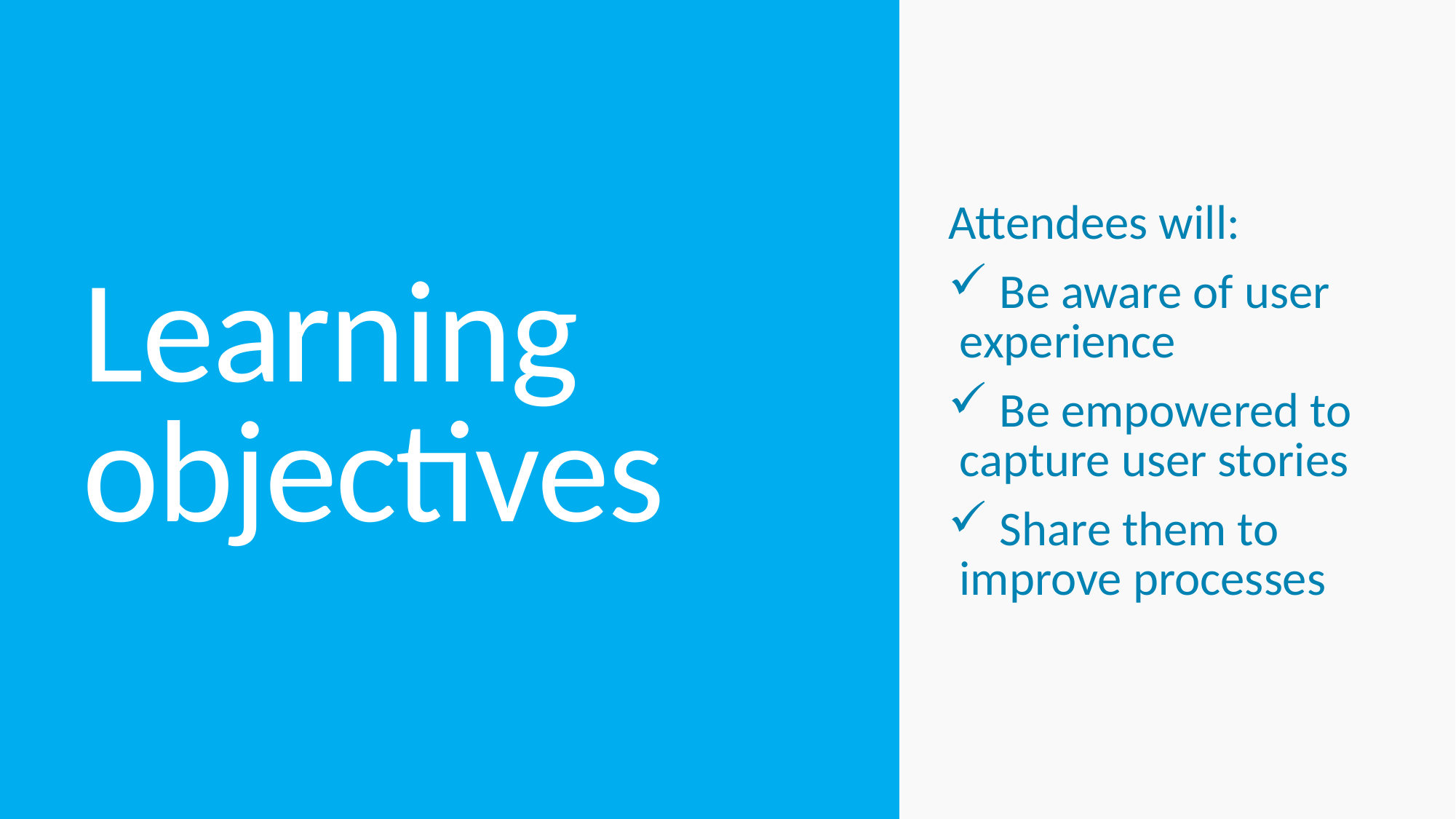

Attendees will:
 Be aware of user experience
 Be empowered to capture user stories
 Share them to improve processes
# Learning objectives